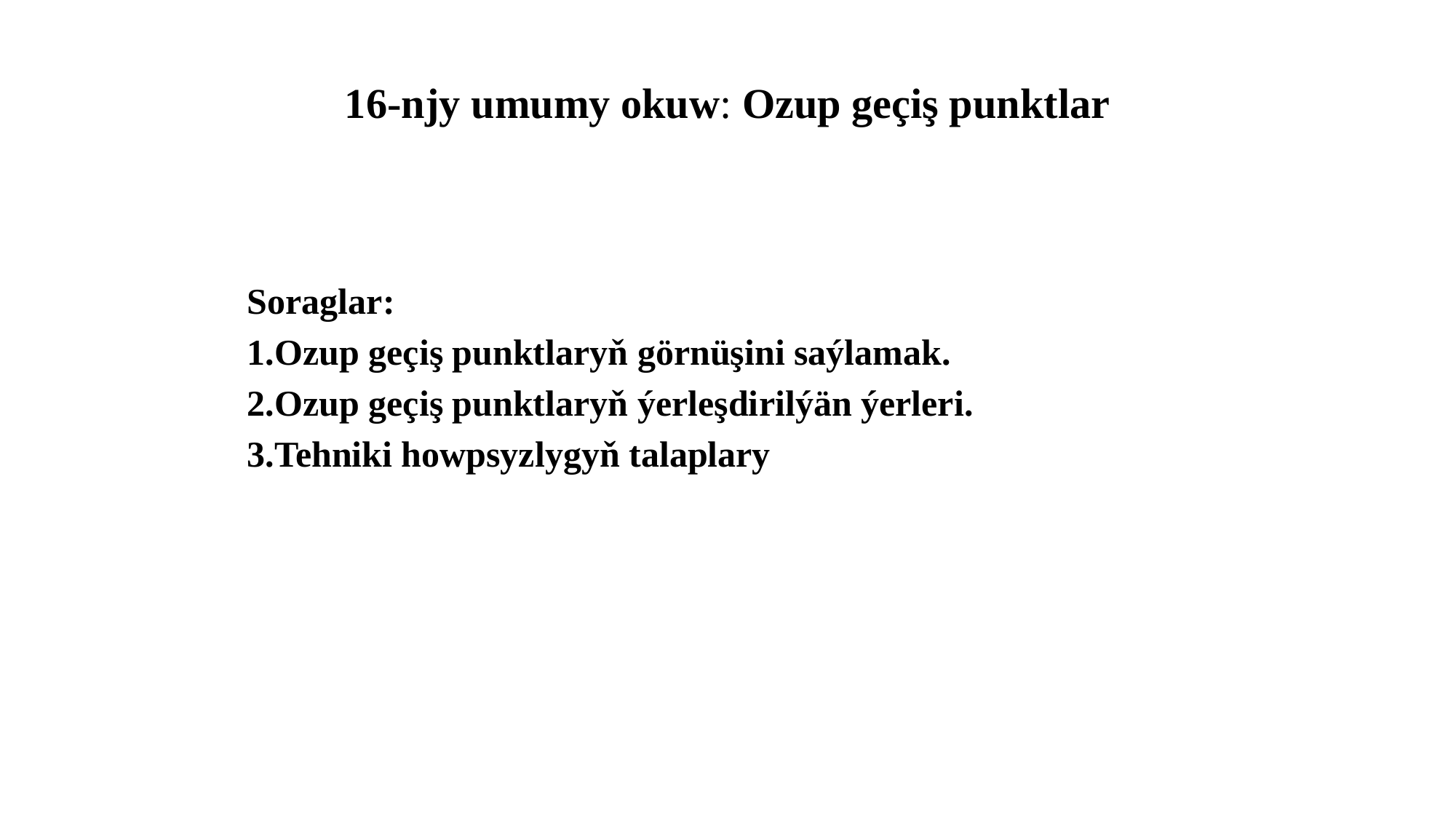

# 16-njy umumy okuw: Ozup geçiş punktlar
Soraglar:
1.Ozup geçiş punktlaryň görnüşini saýlamak.
2.Ozup geçiş punktlaryň ýerleşdirilýän ýerleri.
3.Tehniki howpsyzlygyň talaplary